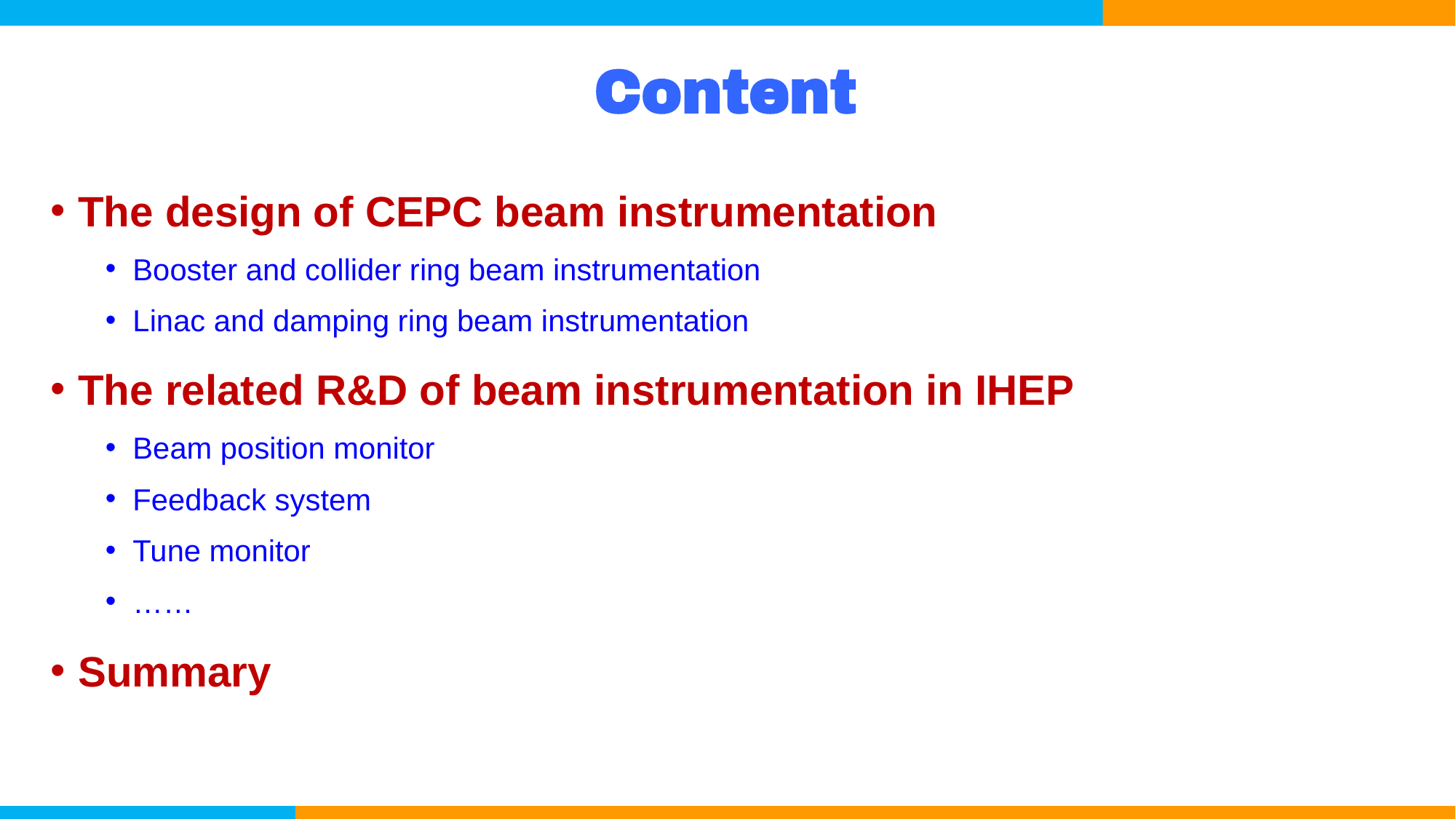

# Content
The design of CEPC beam instrumentation
Booster and collider ring beam instrumentation
Linac and damping ring beam instrumentation
The related R&D of beam instrumentation in IHEP
Beam position monitor
Feedback system
Tune monitor
……
Summary